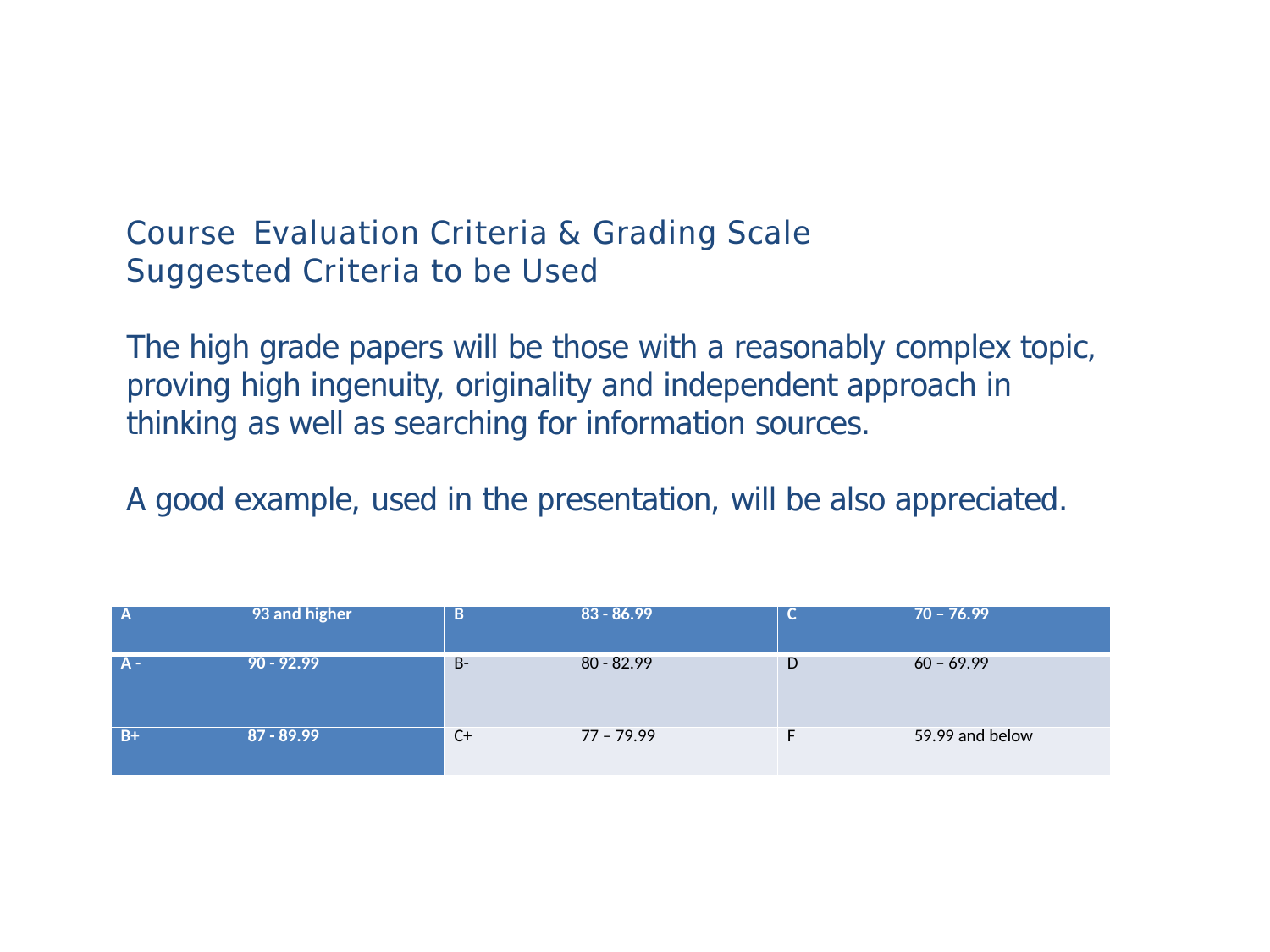

Course	Evaluation Criteria & Grading Scale
Suggested Criteria to be Used

The high grade papers will be those with a reasonably complex topic, proving high ingenuity, originality and independent approach in thinking as well as searching for information sources.

A good example, used in the presentation, will be also appreciated.

| A 93 and higher | B 83 - 86.99 | C 70 – 76.99 |
| --- | --- | --- |
| A - 90 - 92.99 | B- 80 - 82.99 | D 60 – 69.99 |
| B+ 87 - 89.99 | C+ 77 – 79.99 | F 59.99 and below |